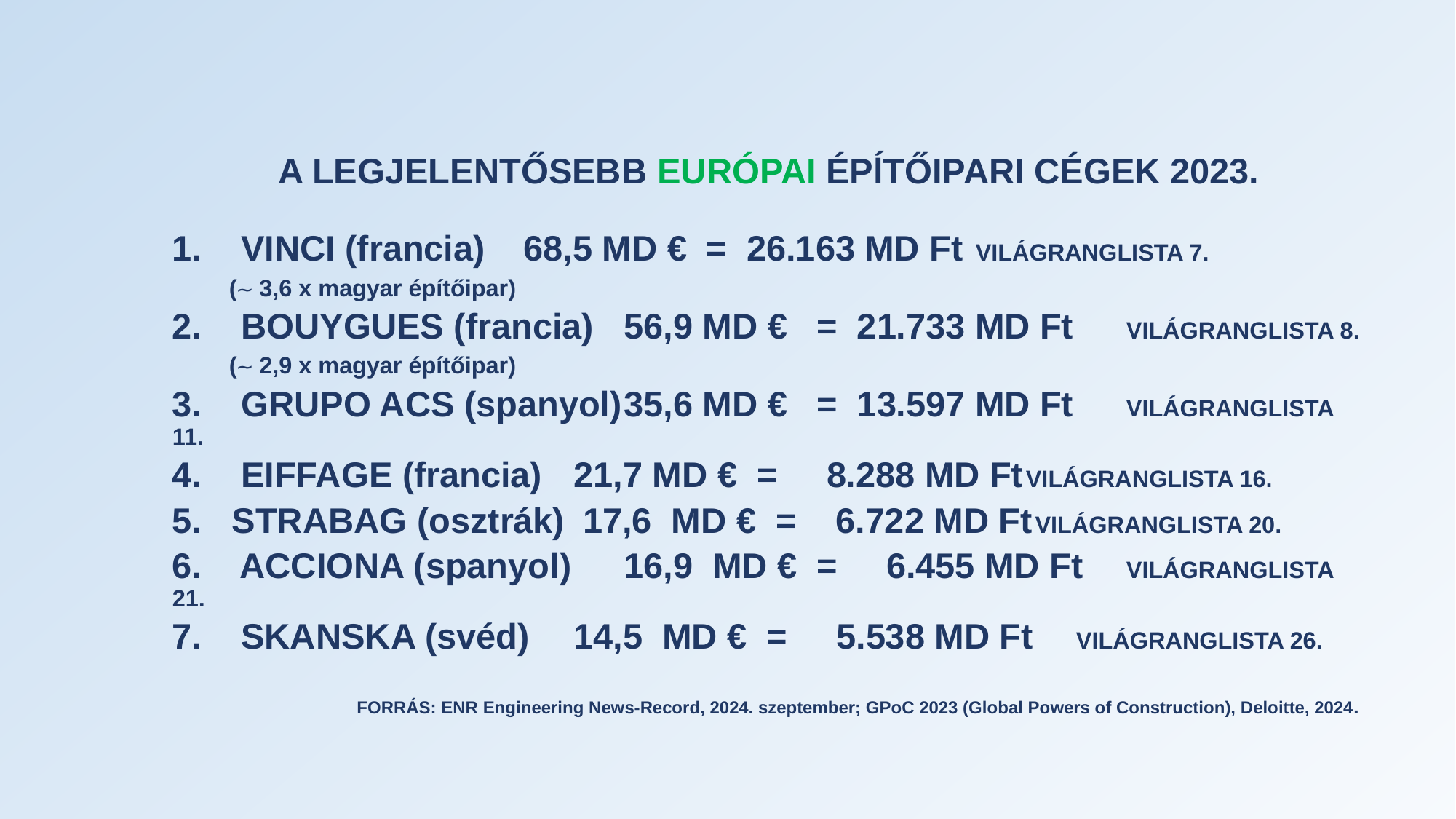

A LEGJELENTŐSEBB EURÓPAI ÉPĺTŐIPARI CÉGEK 2023.

1.    VINCI (francia)		68,5 MD €  =  26.163 MD Ft 	VILÁGRANGLISTA 7.
								 (~ 3,6 x magyar építőipar)
2.    BOUYGUES (francia)	56,9 MD €   =  21.733 MD Ft 	VILÁGRANGLISTA 8.
								 (~ 2,9 x magyar építőipar)
3.    GRUPO ACS (spanyol)	35,6 MD €   =  13.597 MD Ft 	VILÁGRANGLISTA 11.
4.    EIFFAGE (francia)		21,7 MD €  =     8.288 MD Ft	VILÁGRANGLISTA 16.
STRABAG (osztrák) 	17,6  MD €  =    6.722 MD Ft	VILÁGRANGLISTA 20.
6.    ACCIONA (spanyol)  	16,9  MD €  =     6.455 MD Ft 	VILÁGRANGLISTA 21.
7.    SKANSKA (svéd)		14,5  MD €  =     5.538 MD Ft	VILÁGRANGLISTA 26.

FORRÁS: ENR Engineering News-Record, 2024. szeptember; GPoC 2023 (Global Powers of Construction), Deloitte, 2024.